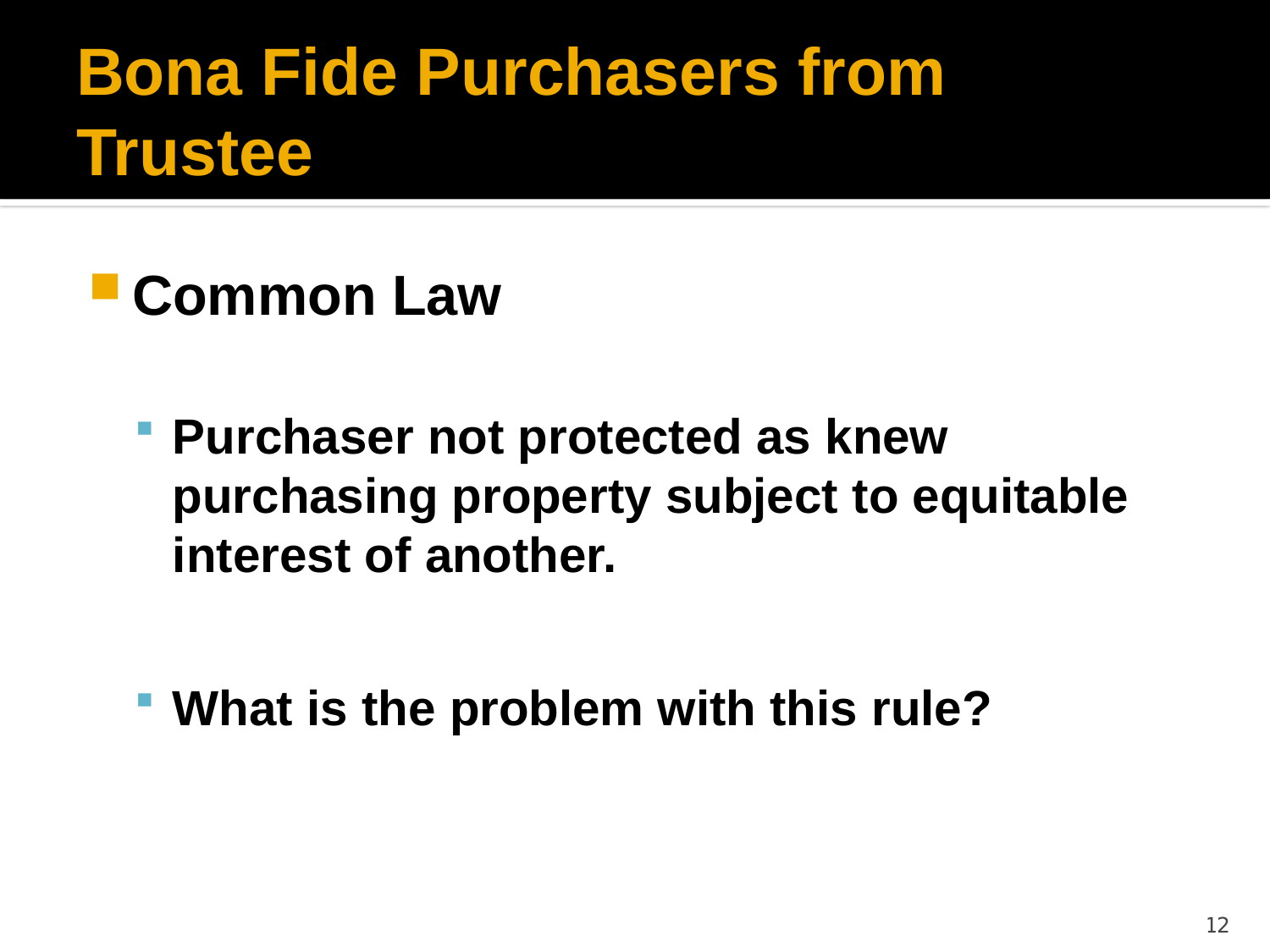

# Bona Fide Purchasers from Trustee
Common Law

Purchaser not protected as knew purchasing property subject to equitable interest of another.

What is the problem with this rule?
12